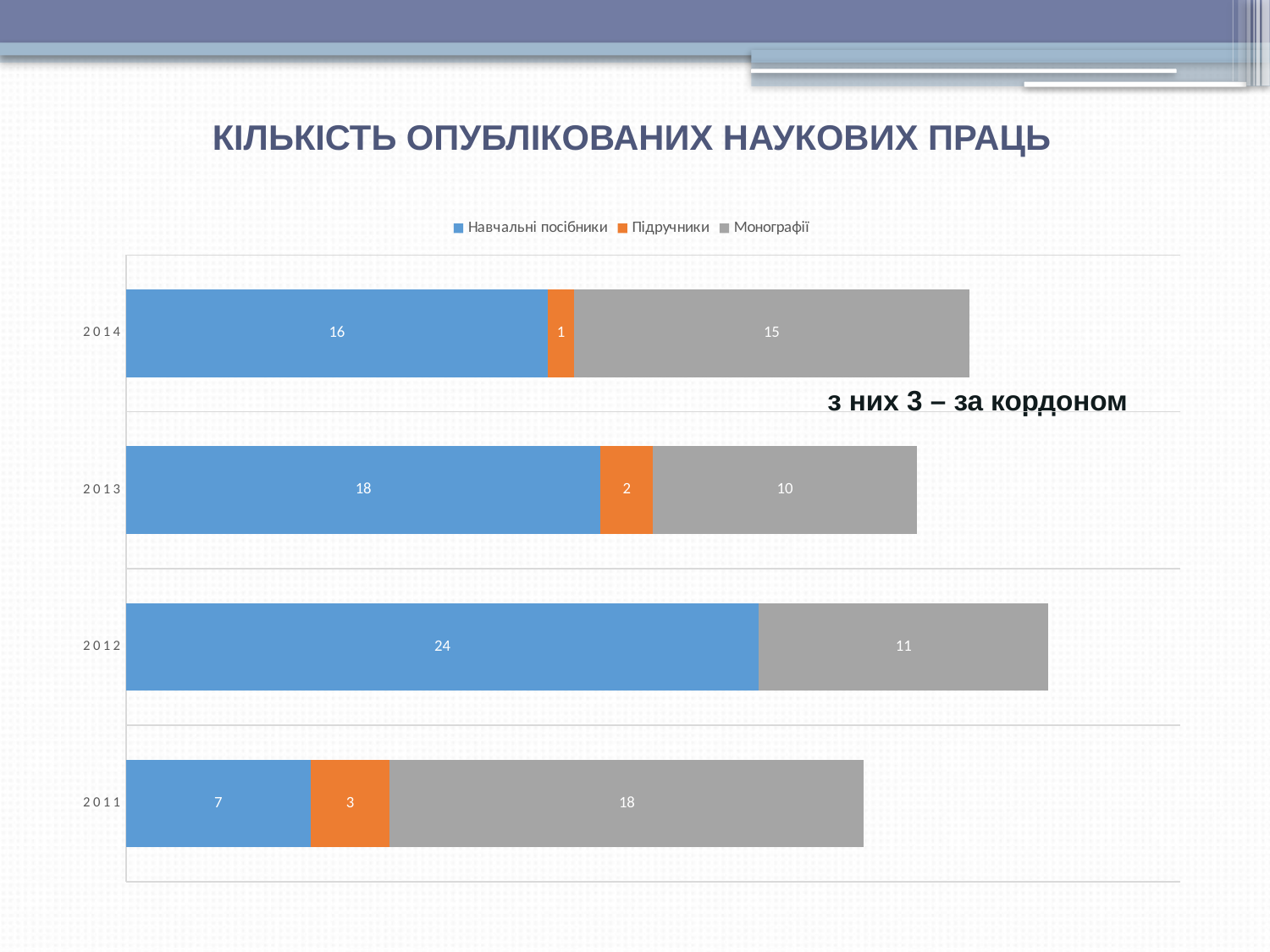

Кількість опублікованих Наукових праць

### Chart

| Category | Навчальні посібники | Підручники | Монографії |
|---|---|---|---|
| 2011 | 7.0 | 3.0 | 18.0 |
| 2012 | 24.0 | None | 11.0 |
| 2013 | 18.0 | 2.0 | 10.0 |
| 2014 | 16.0 | 1.0 | 15.0 |
з них 3 – за кордоном